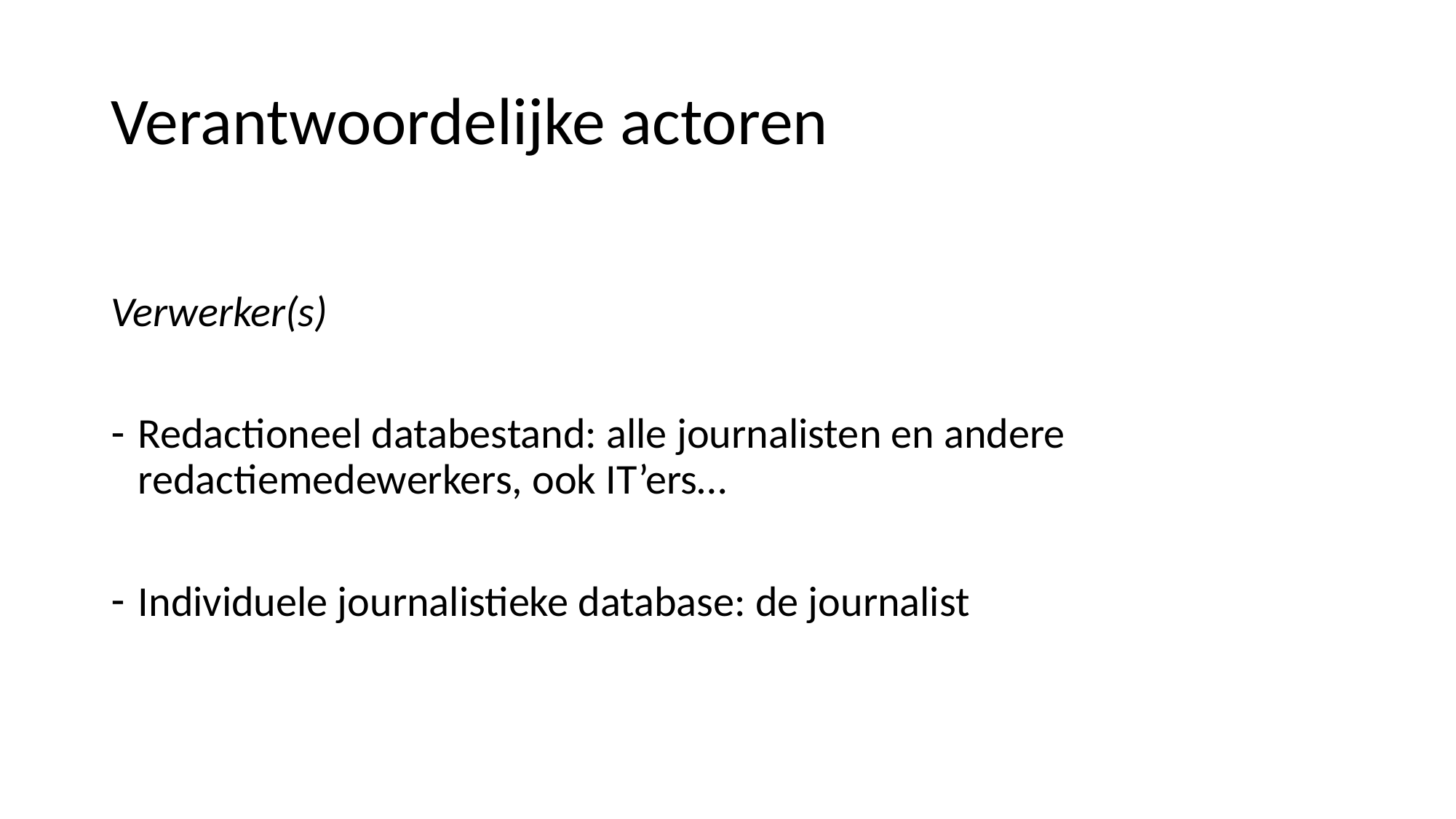

# Verantwoordelijke actoren

Verwerker(s)

Redactioneel databestand: alle journalisten en andere redactiemedewerkers, ook IT’ers…

Individuele journalistieke database: de journalist